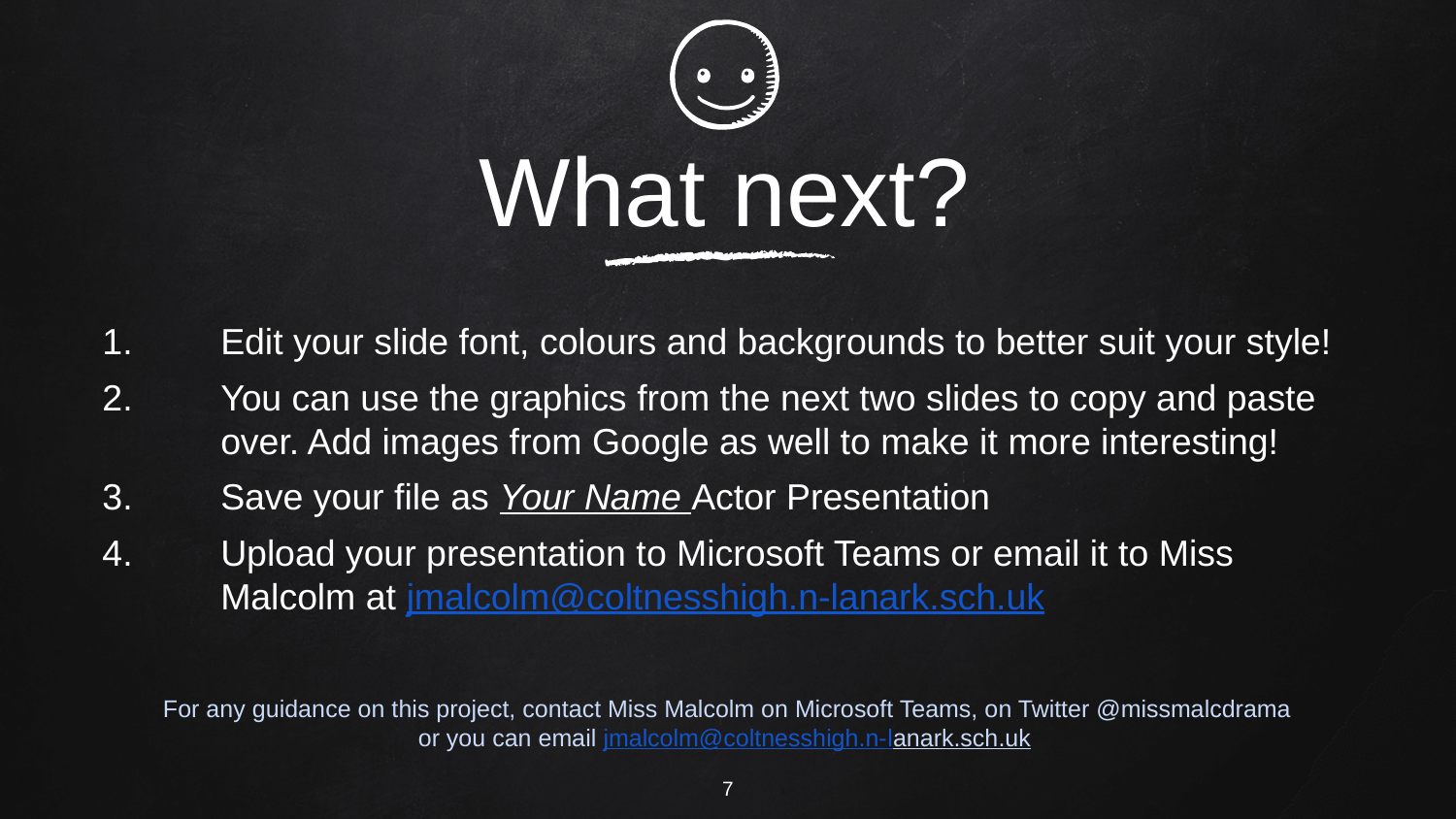

What next?

Edit your slide font, colours and backgrounds to better suit your style!
You can use the graphics from the next two slides to copy and paste over. Add images from Google as well to make it more interesting!
Save your file as Your Name Actor Presentation
Upload your presentation to Microsoft Teams or email it to Miss Malcolm at jmalcolm@coltnesshigh.n-lanark.sch.uk
For any guidance on this project, contact Miss Malcolm on Microsoft Teams, on Twitter @missmalcdrama
or you can email jmalcolm@coltnesshigh.n-lanark.sch.uk
7